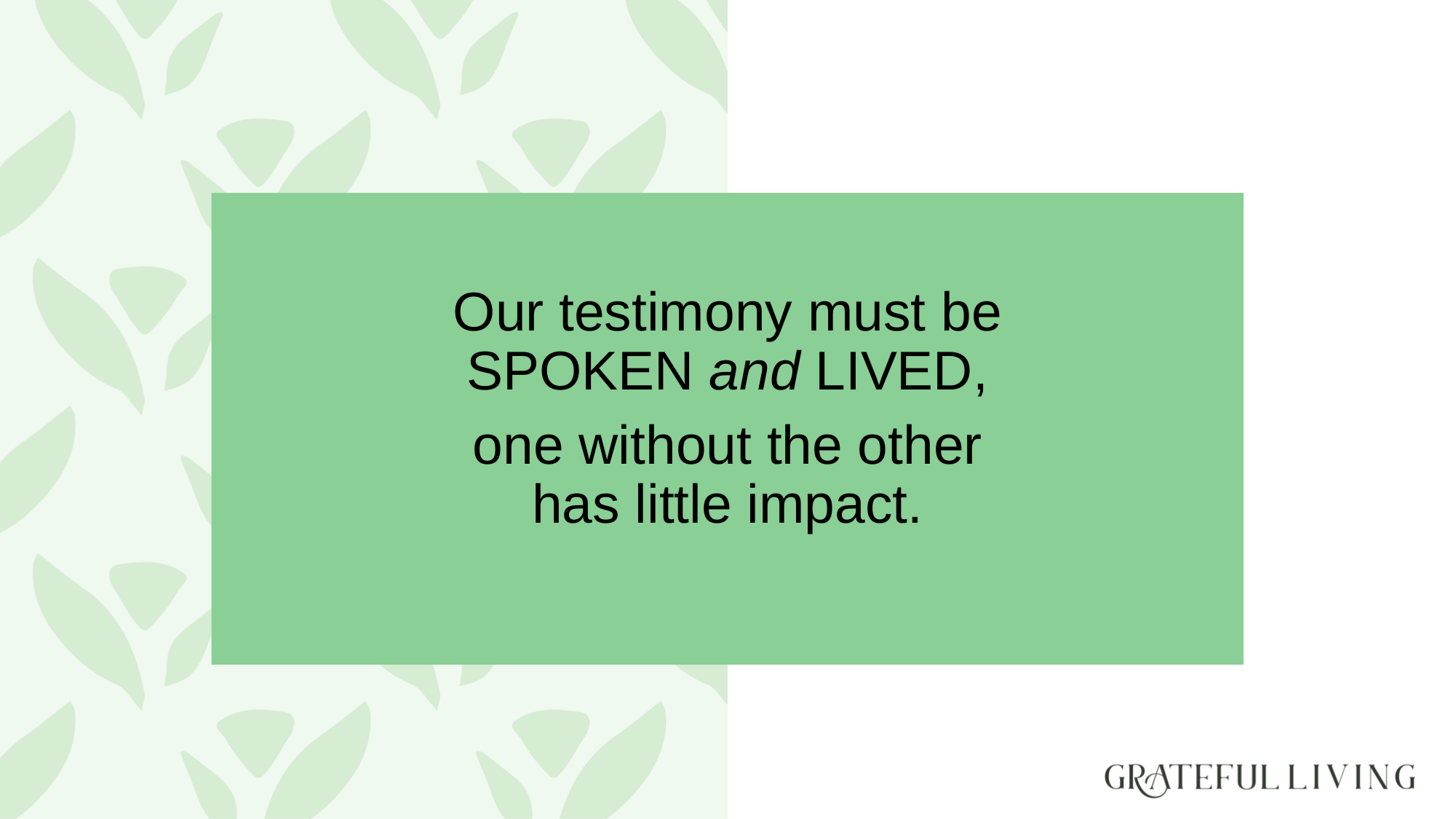

Our testimony must be SPOKEN and LIVED,
one without the other has little impact.